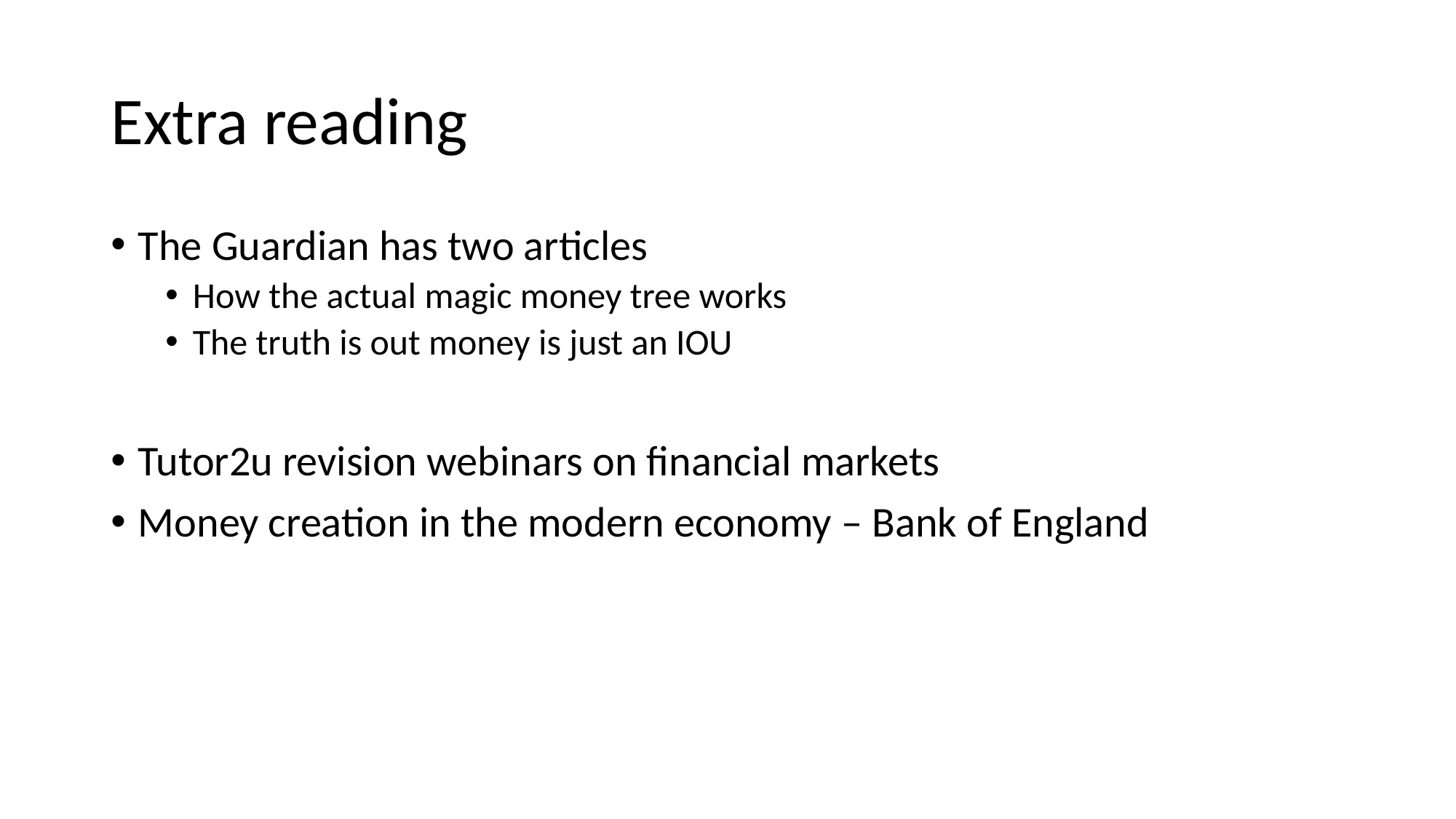

# Extra reading
The Guardian has two articles
How the actual magic money tree works
The truth is out money is just an IOU

Tutor2u revision webinars on financial markets
Money creation in the modern economy – Bank of England